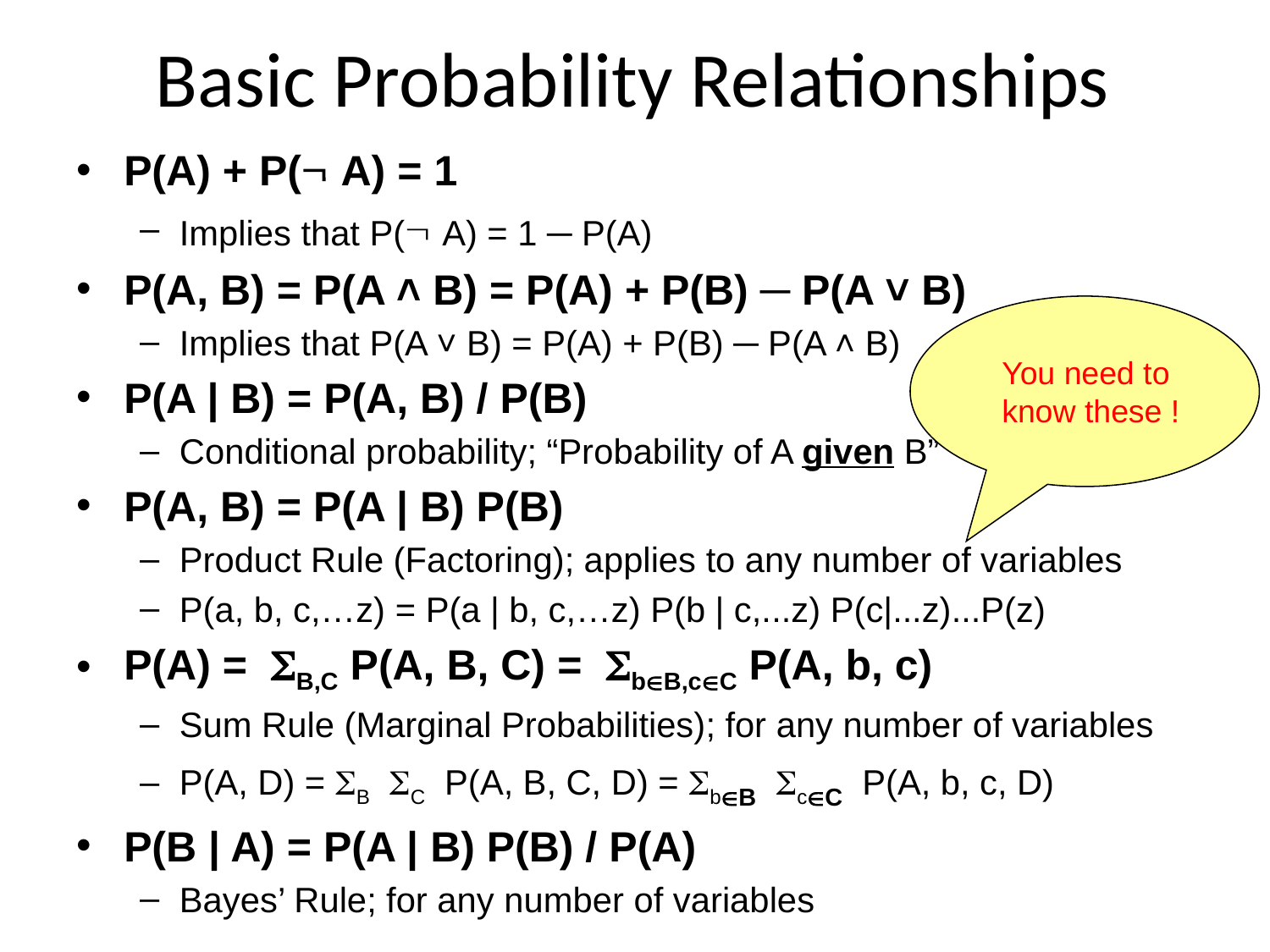

# Basic Probability Relationships
P(A) + P(¬ A) = 1
Implies that P(¬ A) = 1 ─ P(A)
P(A, B) = P(A ˄ B) = P(A) + P(B) ─ P(A ˅ B)
Implies that P(A ˅ B) = P(A) + P(B) ─ P(A ˄ B)
P(A | B) = P(A, B) / P(B)
Conditional probability; “Probability of A given B”
P(A, B) = P(A | B) P(B)
Product Rule (Factoring); applies to any number of variables
P(a, b, c,…z) = P(a | b, c,…z) P(b | c,...z) P(c|...z)...P(z)
P(A) =  ΣB,C P(A, B, C) =  Σb∈B,c∈C P(A, b, c)
Sum Rule (Marginal Probabilities); for any number of variables
P(A, D) = ΣB  ΣC  P(A, B, C, D) = Σb∈B  Σc∈C  P(A, b, c, D)
P(B | A) = P(A | B) P(B) / P(A)
Bayes’ Rule; for any number of variables

You need to
know these !